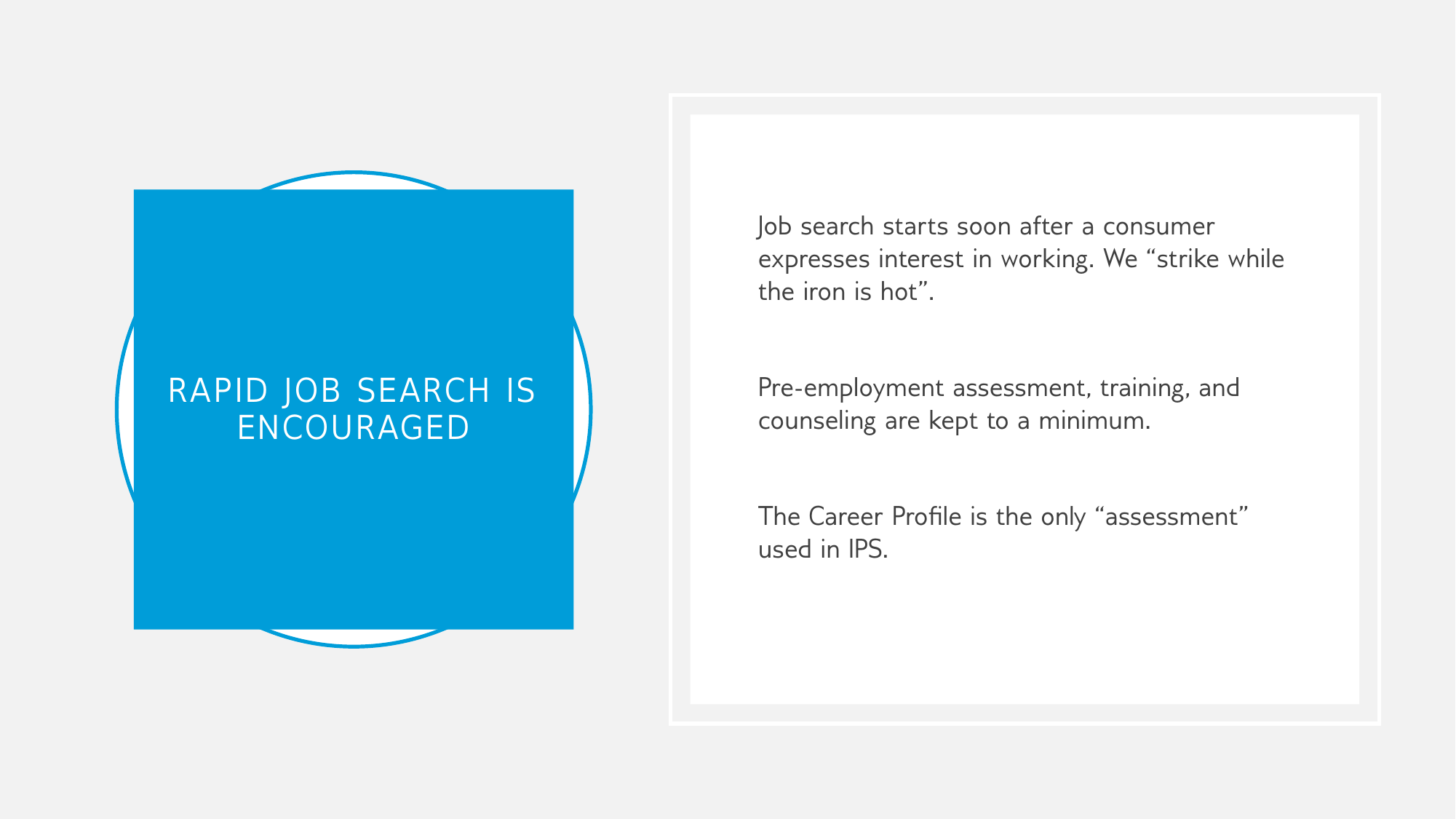

Job search starts soon after a consumer expresses interest in working. We “strike while the iron is hot”.

Pre-employment assessment, training, and counseling are kept to a minimum.

The Career Profile is the only “assessment” used in IPS.

# Rapid job search is encouraged